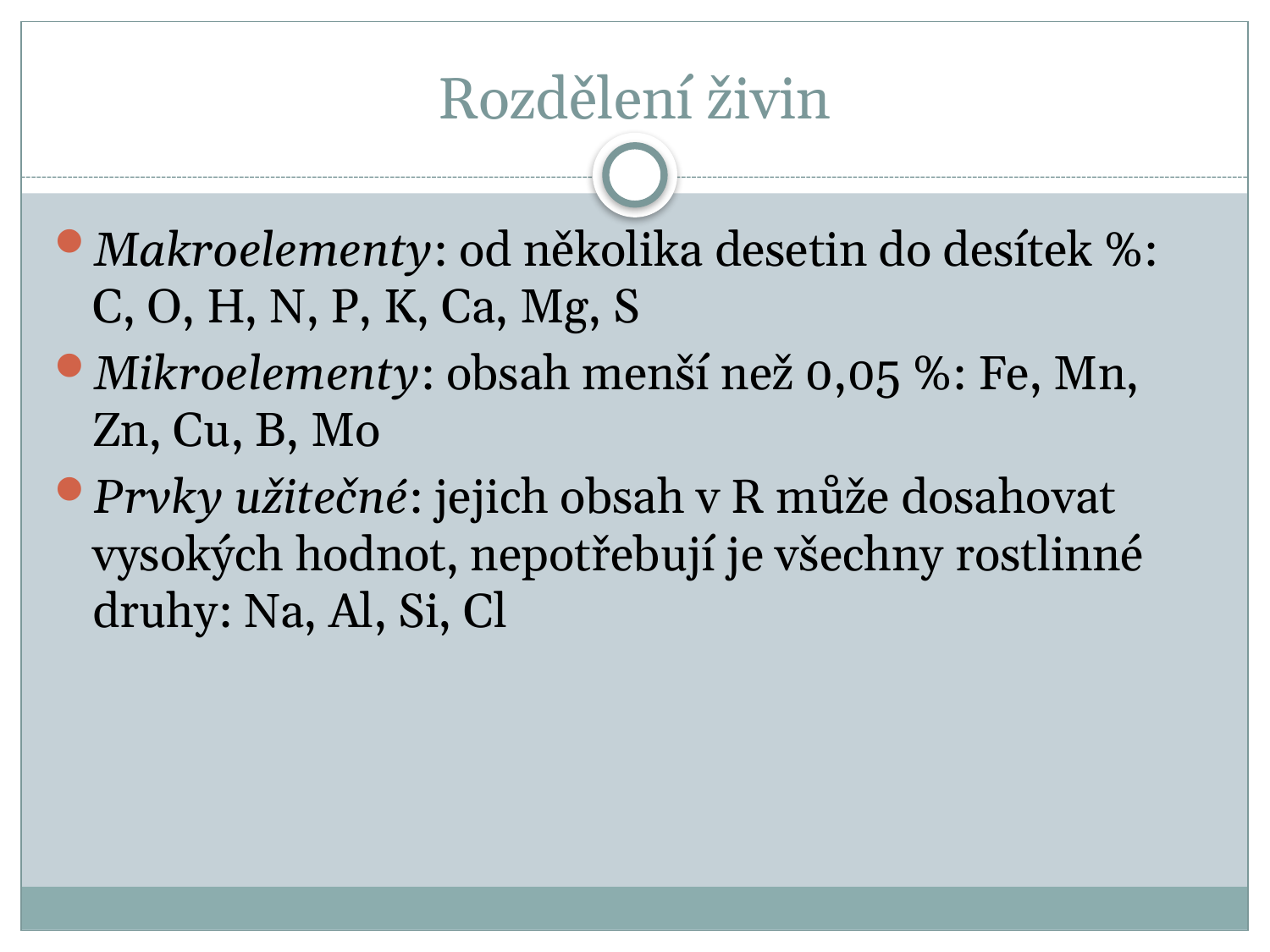

# Rozdělení živin
Makroelementy: od několika desetin do desítek %: C, O, H, N, P, K, Ca, Mg, S
Mikroelementy: obsah menší než 0,05 %: Fe, Mn, Zn, Cu, B, Mo
Prvky užitečné: jejich obsah v R může dosahovat vysokých hodnot, nepotřebují je všechny rostlinné druhy: Na, Al, Si, Cl